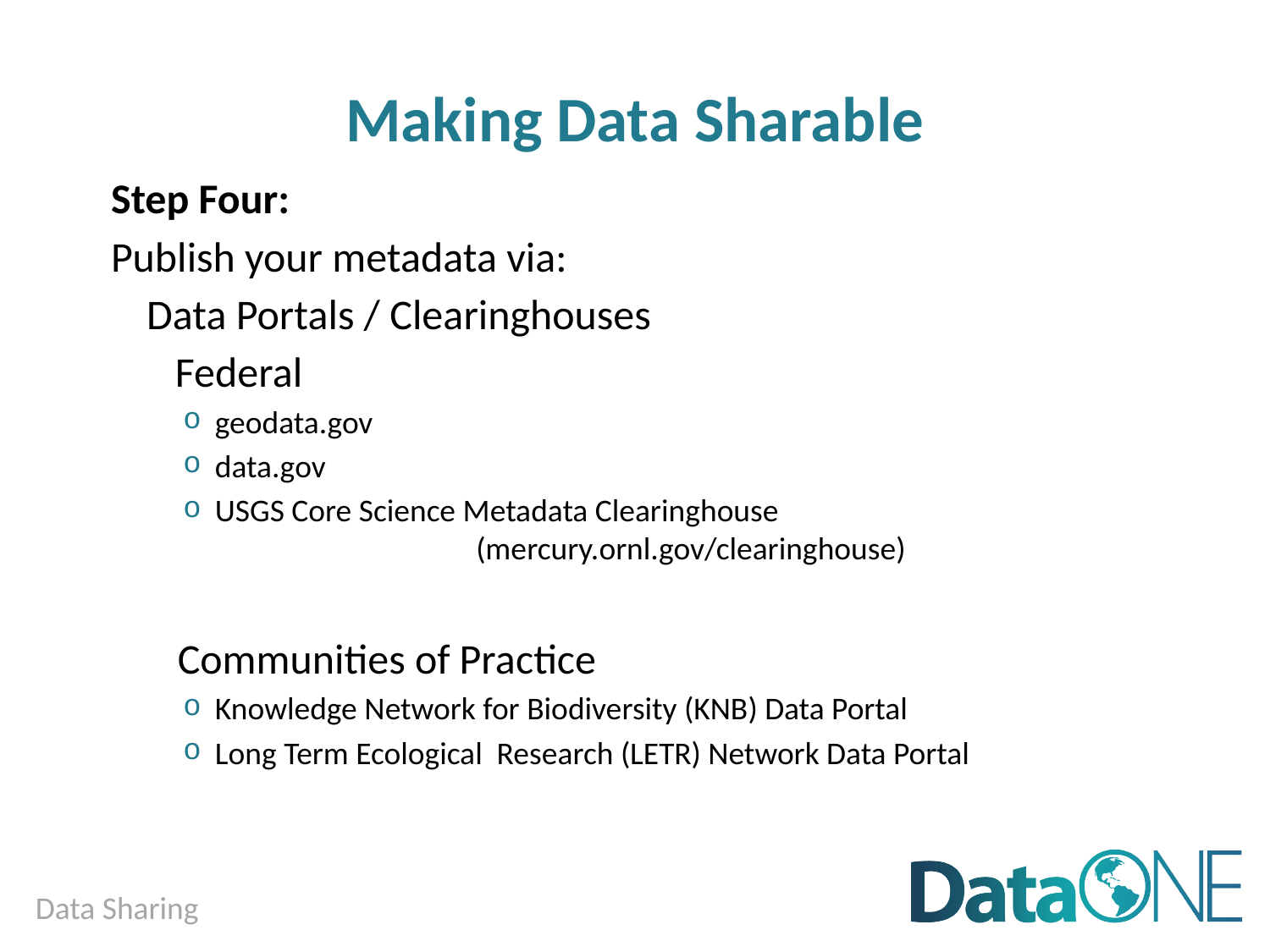

# Making Data Sharable
Step Four:
Publish your metadata via:
	Data Portals / Clearinghouses
	   Federal
geodata.gov
data.gov
USGS Core Science Metadata Clearinghouse
		 (mercury.ornl.gov/clearinghouse)

       Communities of Practice
Knowledge Network for Biodiversity (KNB) Data Portal
Long Term Ecological  Research (LETR) Network Data Portal